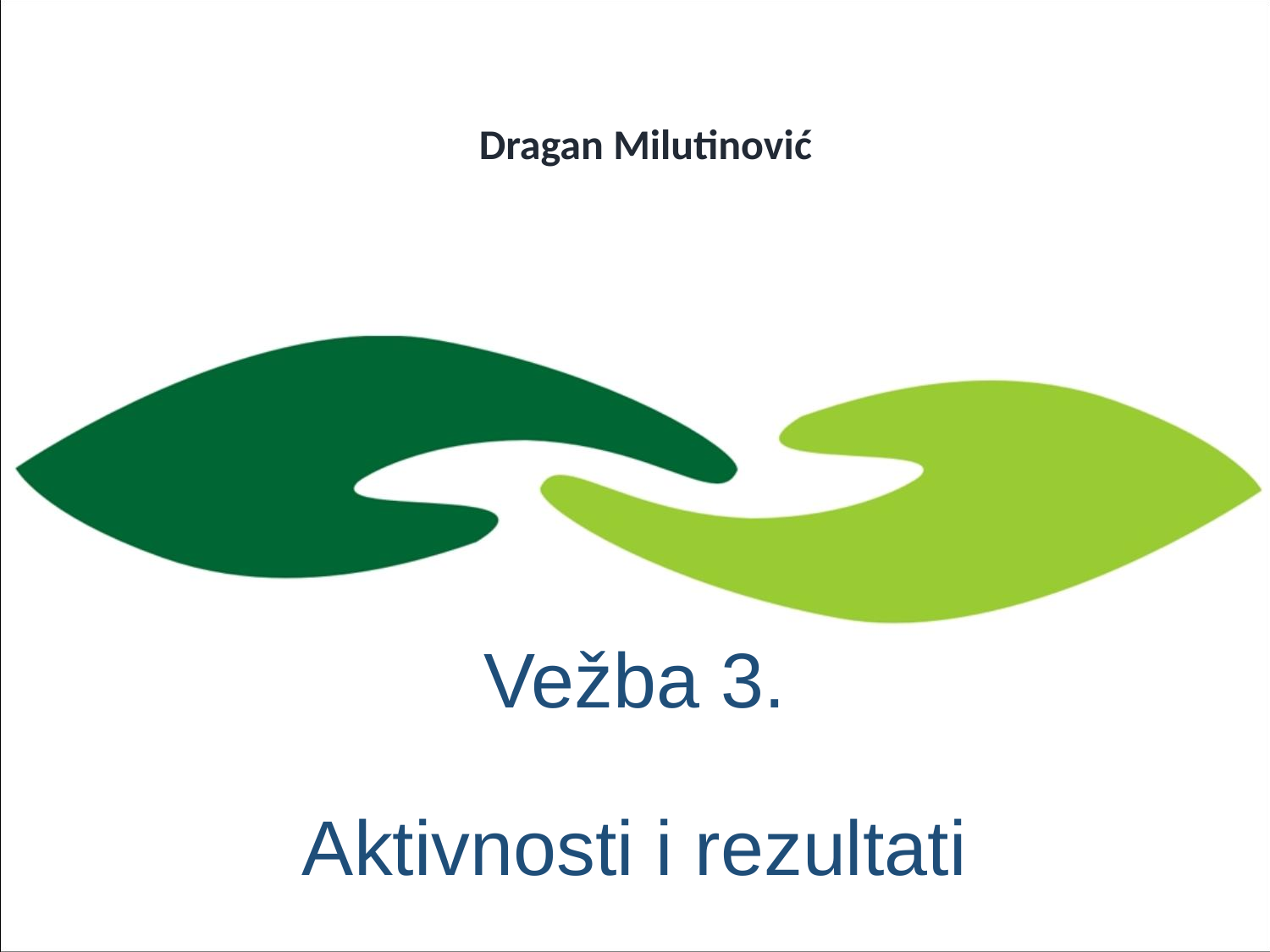

Dragan Milutinović
# Vežba 3. Aktivnosti i rezultati